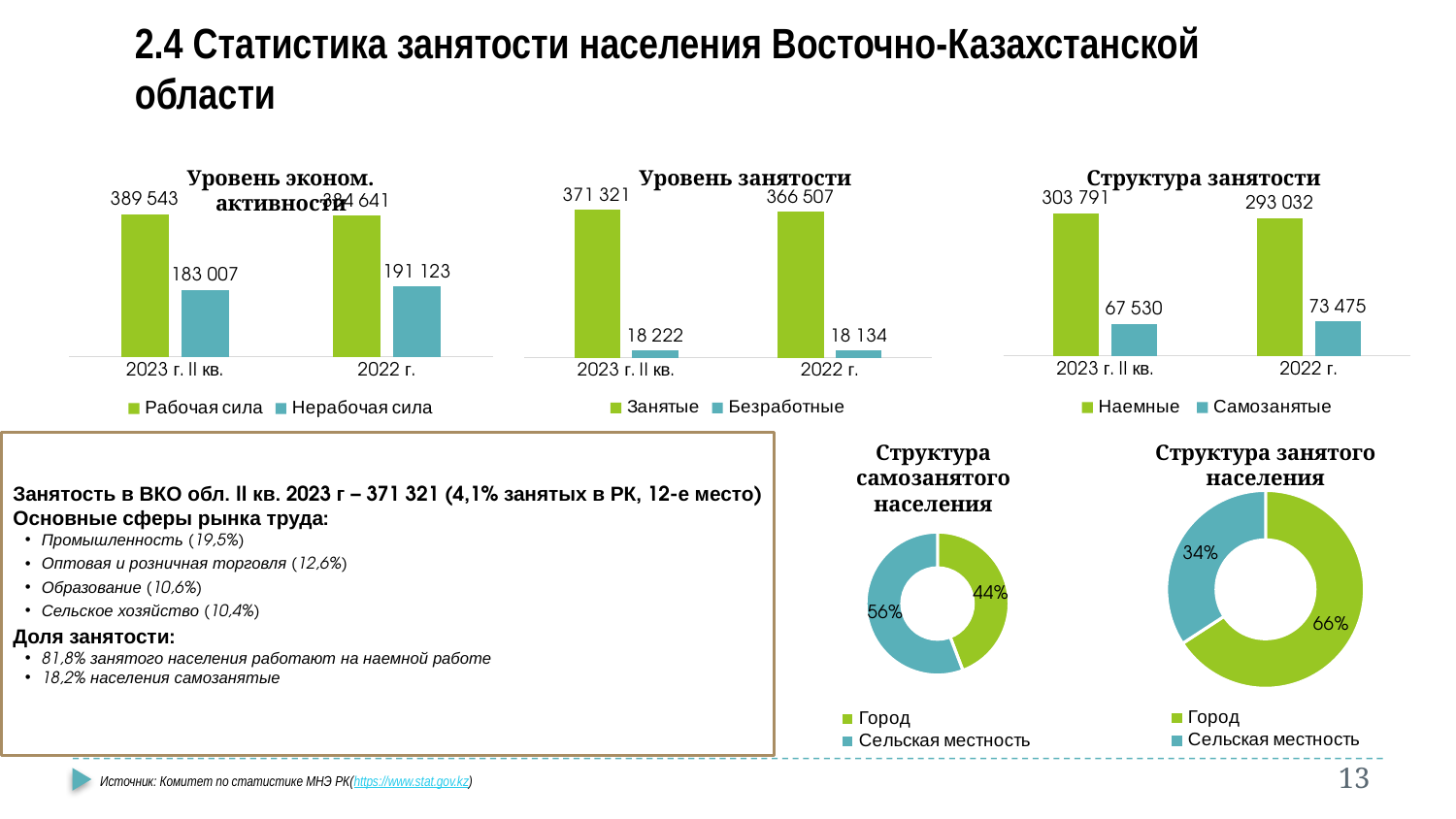

2.4 Статистика занятости населения Восточно-Казахстанской области
Уровень эконом. активности
Уровень занятости
Структура занятости

### Chart

| Category | Наемные  | Самозанятые |
|---|---|---|
| 2023 г. II кв. | 303791.0 | 67530.0 |
| 2022 г. | 293032.0 | 73475.0 |

### Chart

| Category | Рабочая сила | Нерабочая сила |
|---|---|---|
| 2023 г. II кв. | 389543.0 | 183007.0 |
| 2022 г. | 384641.0 | 191123.0 |

### Chart

| Category | Занятые | Безработные |
|---|---|---|
| 2023 г. II кв. | 371321.0 | 18222.0 |
| 2022 г. | 366507.0 | 18134.0 |
Занятость в ВКО обл. II кв. 2023 г – 371 321 (4,1% занятых в РК, 12-е место)
Основные сферы рынка труда:
Промышленность (19,5%)
Оптовая и розничная торговля (12,6%)
Образование (10,6%)
Сельское хозяйство (10,4%)
Доля занятости:
81,8% занятого населения работают на наемной работе
18,2% населения самозанятые

Структура самозанятого населения
Структура занятого населения

### Chart

| Category |  |
|---|---|
| Город | 29861.0 |
| Сельская местность | 37669.0 |

### Chart

| Category |  |
|---|---|
| Город | 244336.0 |
| Сельская местность | 126985.0 |
13
Источник: Комитет по статистике МНЭ РК(https://www.stat.gov.kz)